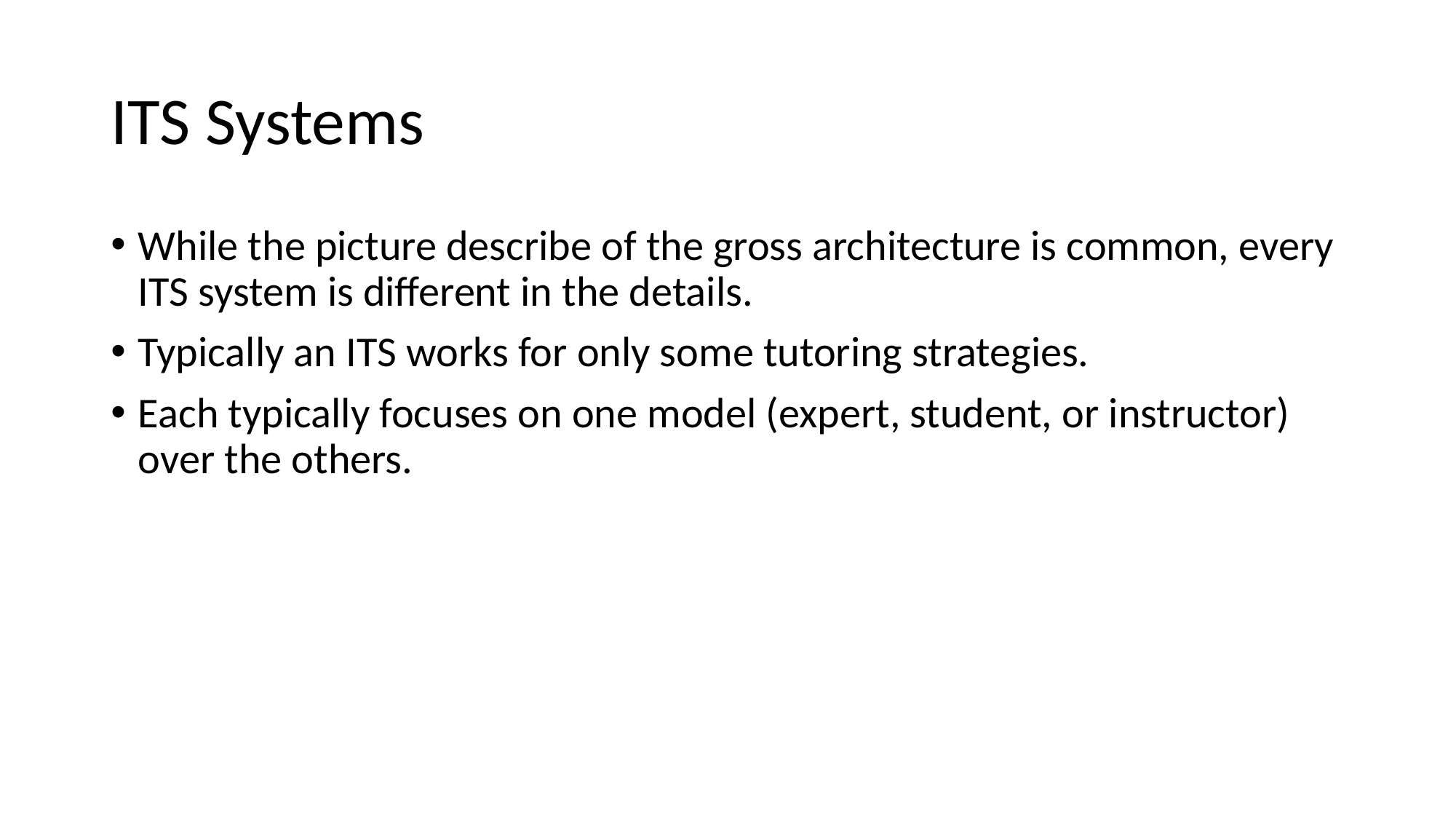

# ITS Systems
While the picture describe of the gross architecture is common, every ITS system is different in the details.
Typically an ITS works for only some tutoring strategies.
Each typically focuses on one model (expert, student, or instructor) over the others.